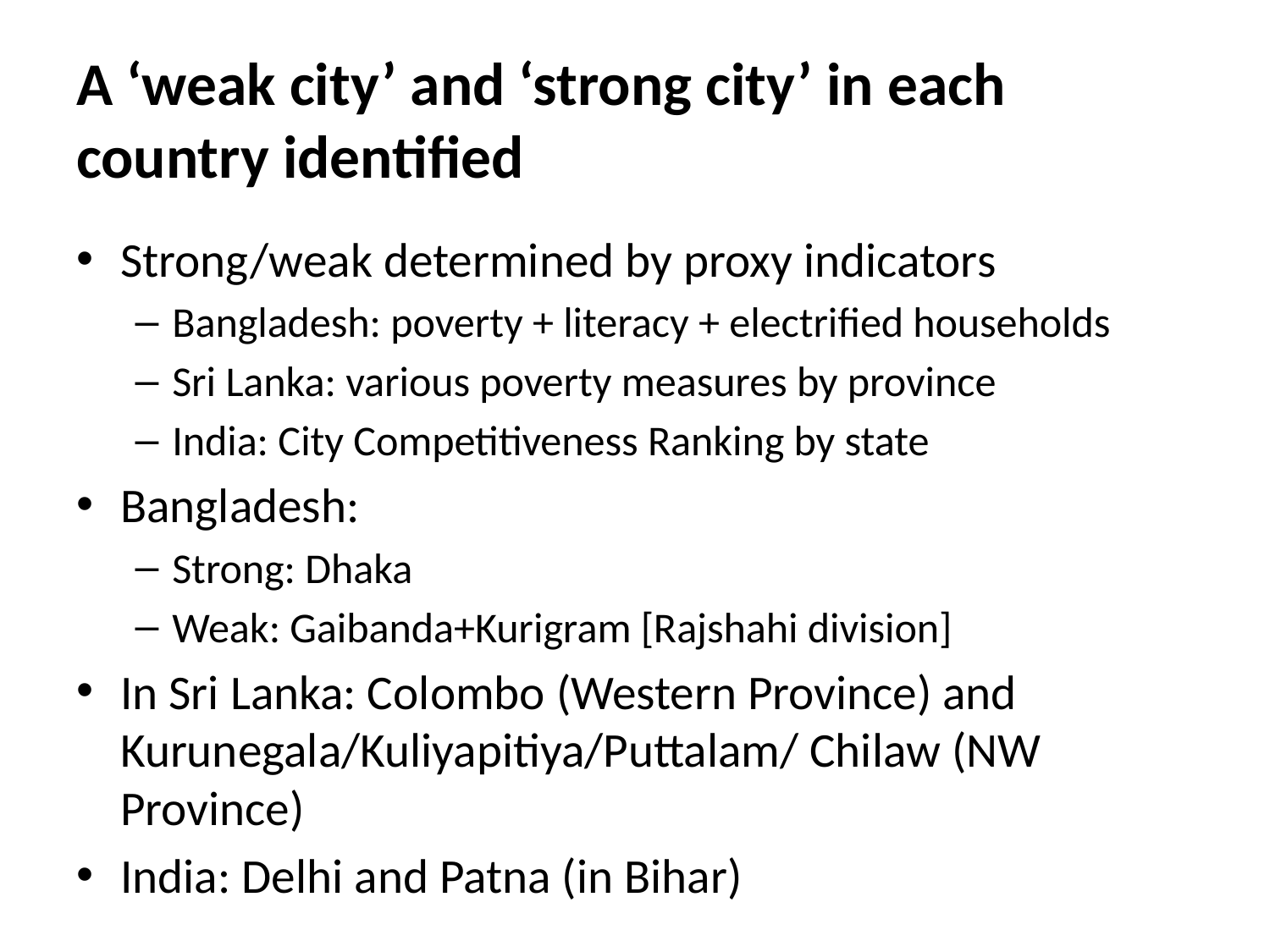

# A ‘weak city’ and ‘strong city’ in each country identified
Strong/weak determined by proxy indicators
Bangladesh: poverty + literacy + electrified households
Sri Lanka: various poverty measures by province
India: City Competitiveness Ranking by state
Bangladesh:
Strong: Dhaka
Weak: Gaibanda+Kurigram [Rajshahi division]
In Sri Lanka: Colombo (Western Province) and Kurunegala/Kuliyapitiya/Puttalam/ Chilaw (NW Province)
India: Delhi and Patna (in Bihar)